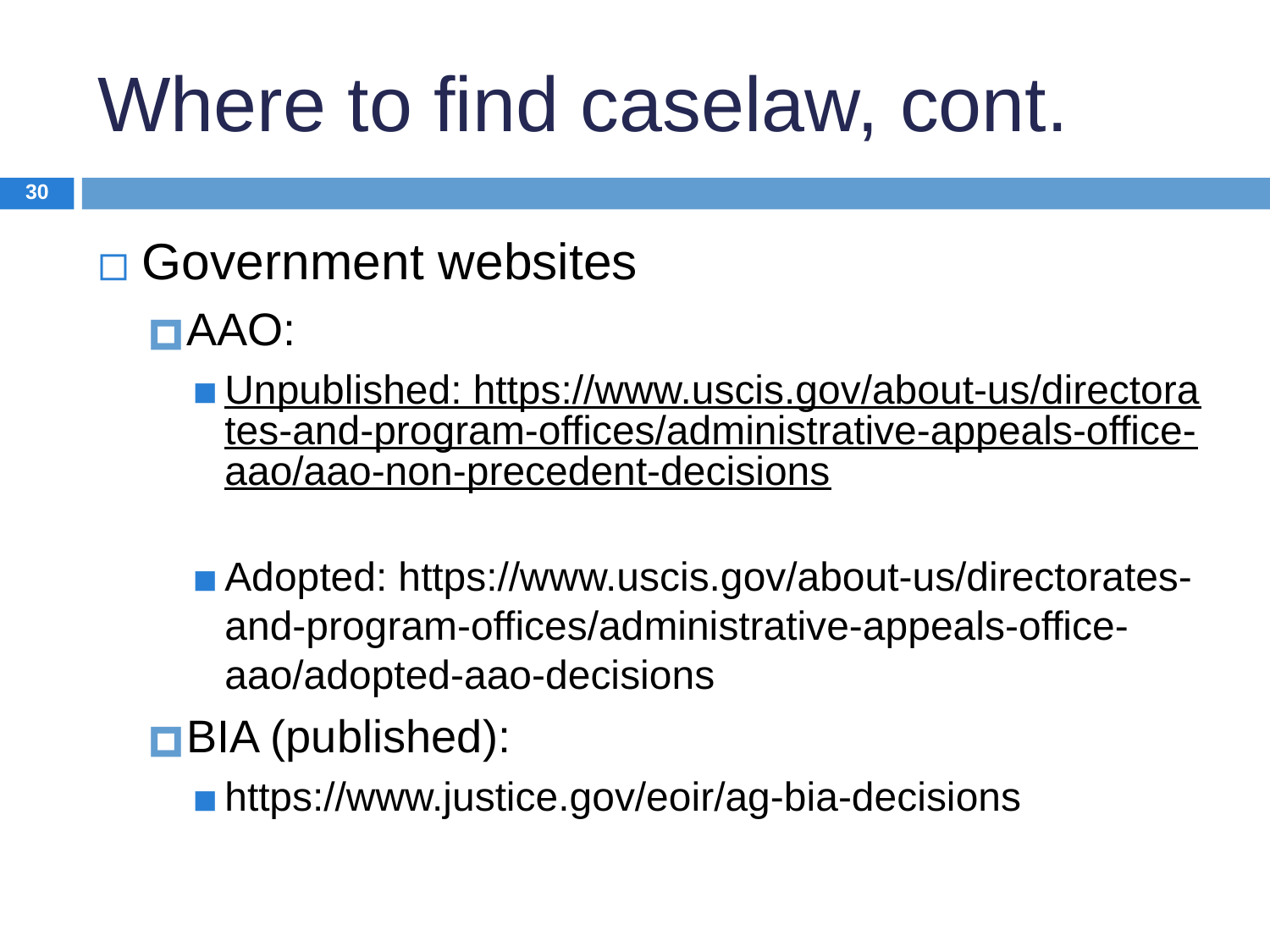

# Where to find caselaw, cont.
30
Government websites
AAO:
Unpublished: https://www.uscis.gov/about-us/directorates-and-program-offices/administrative-appeals-office-aao/aao-non-precedent-decisions
Adopted: https://www.uscis.gov/about-us/directorates-and-program-offices/administrative-appeals-office-aao/adopted-aao-decisions
BIA (published):
https://www.justice.gov/eoir/ag-bia-decisions